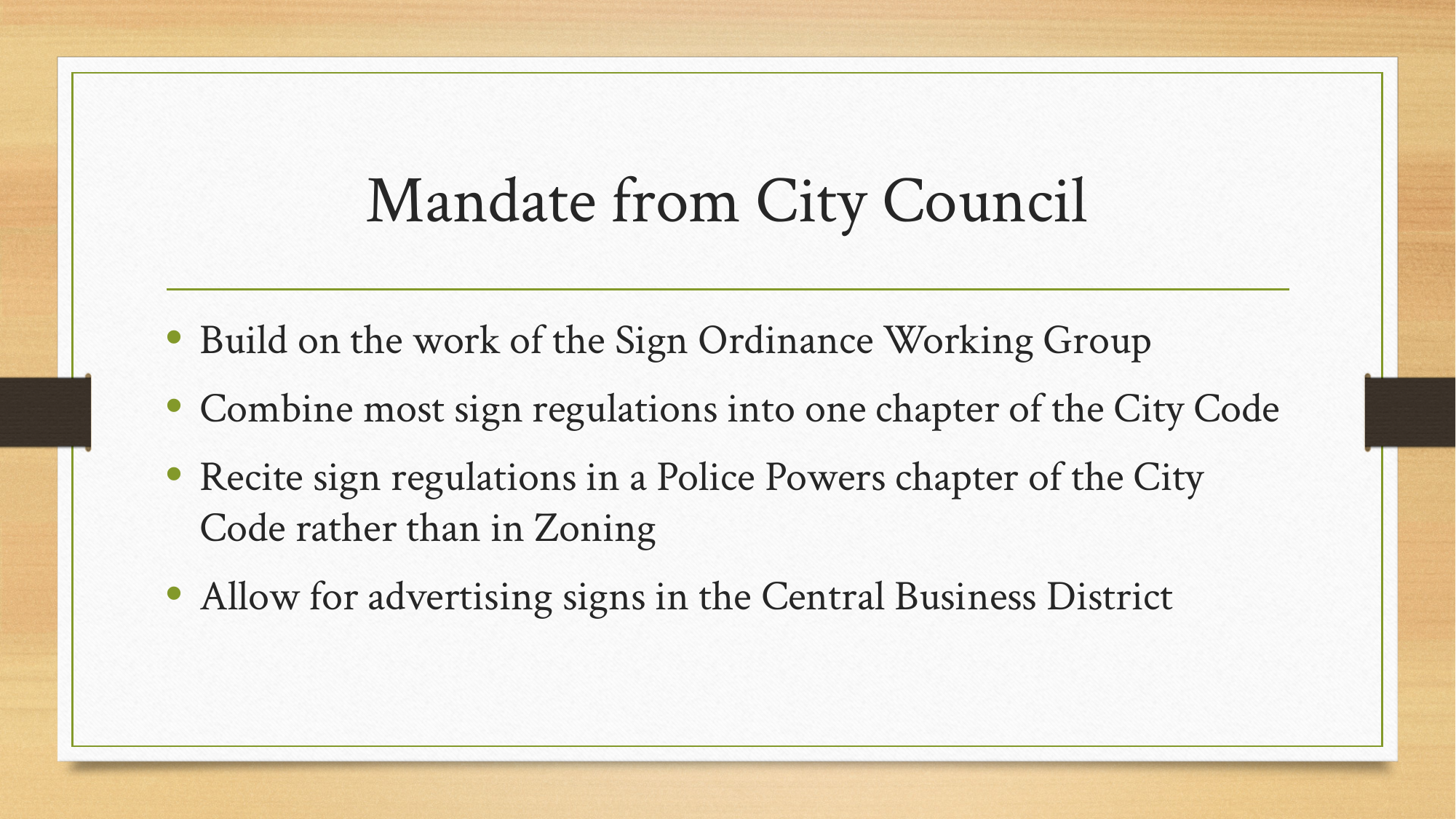

# Mandate from City Council
Build on the work of the Sign Ordinance Working Group
Combine most sign regulations into one chapter of the City Code
Recite sign regulations in a Police Powers chapter of the City Code rather than in Zoning
Allow for advertising signs in the Central Business District